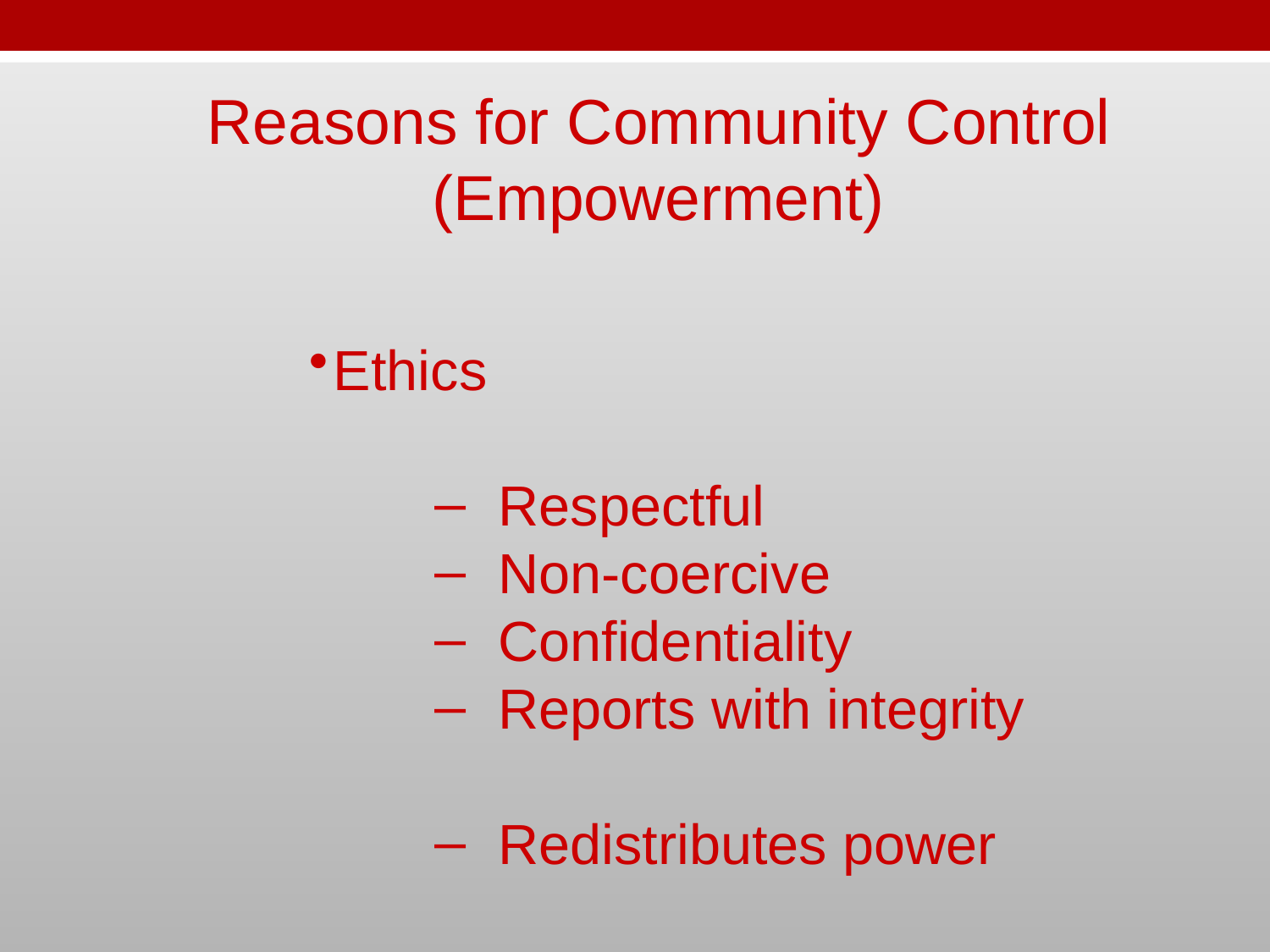

Reasons for Community Control (Empowerment)
Ethics

Respectful
Non-coercive
Confidentiality
Reports with integrity

Redistributes power